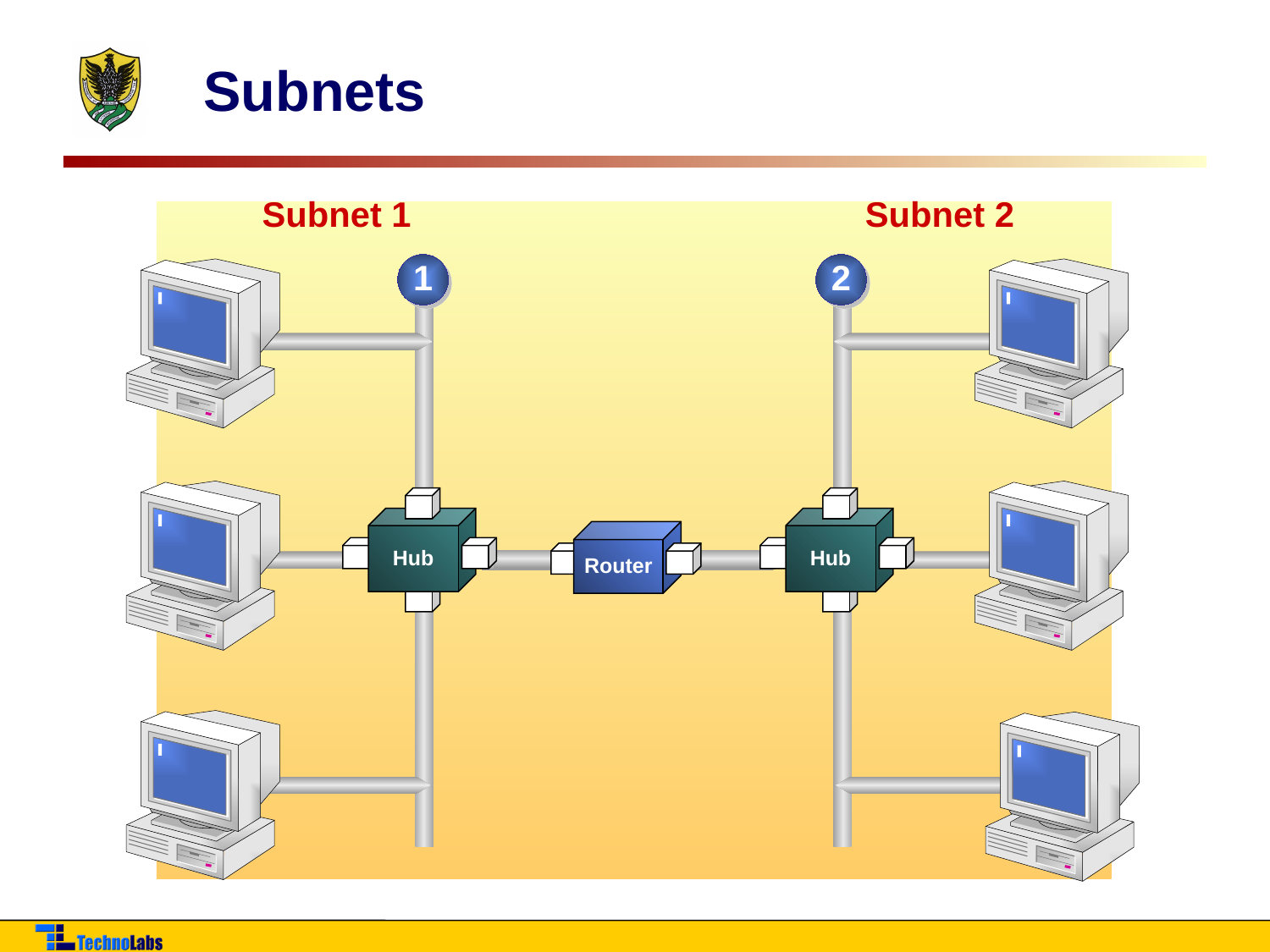

# Subnets
Subnet 1
Subnet 2
1
2
Router

Hub

Hub